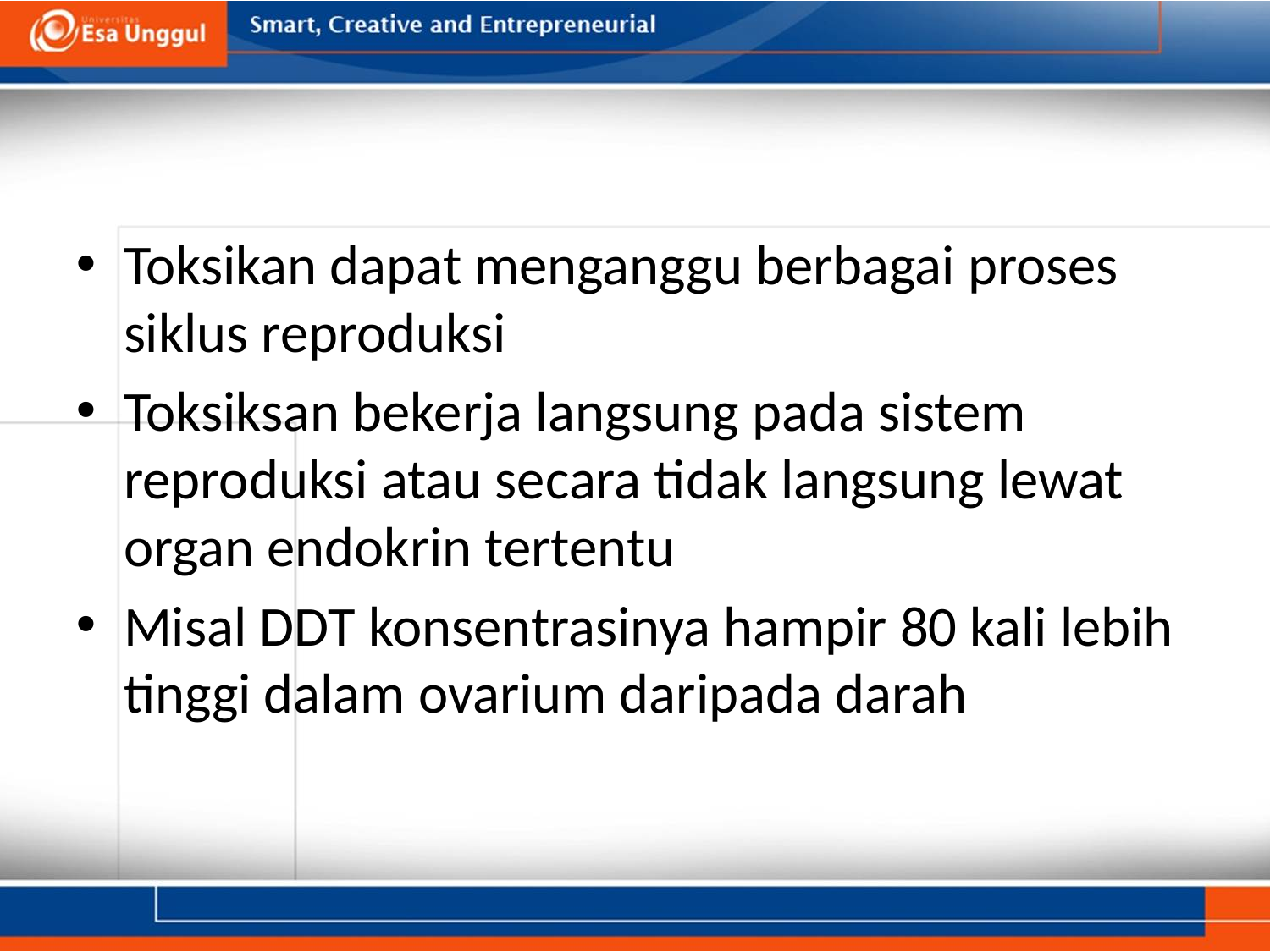

#
Toksikan dapat menganggu berbagai proses siklus reproduksi
Toksiksan bekerja langsung pada sistem reproduksi atau secara tidak langsung lewat organ endokrin tertentu
Misal DDT konsentrasinya hampir 80 kali lebih tinggi dalam ovarium daripada darah